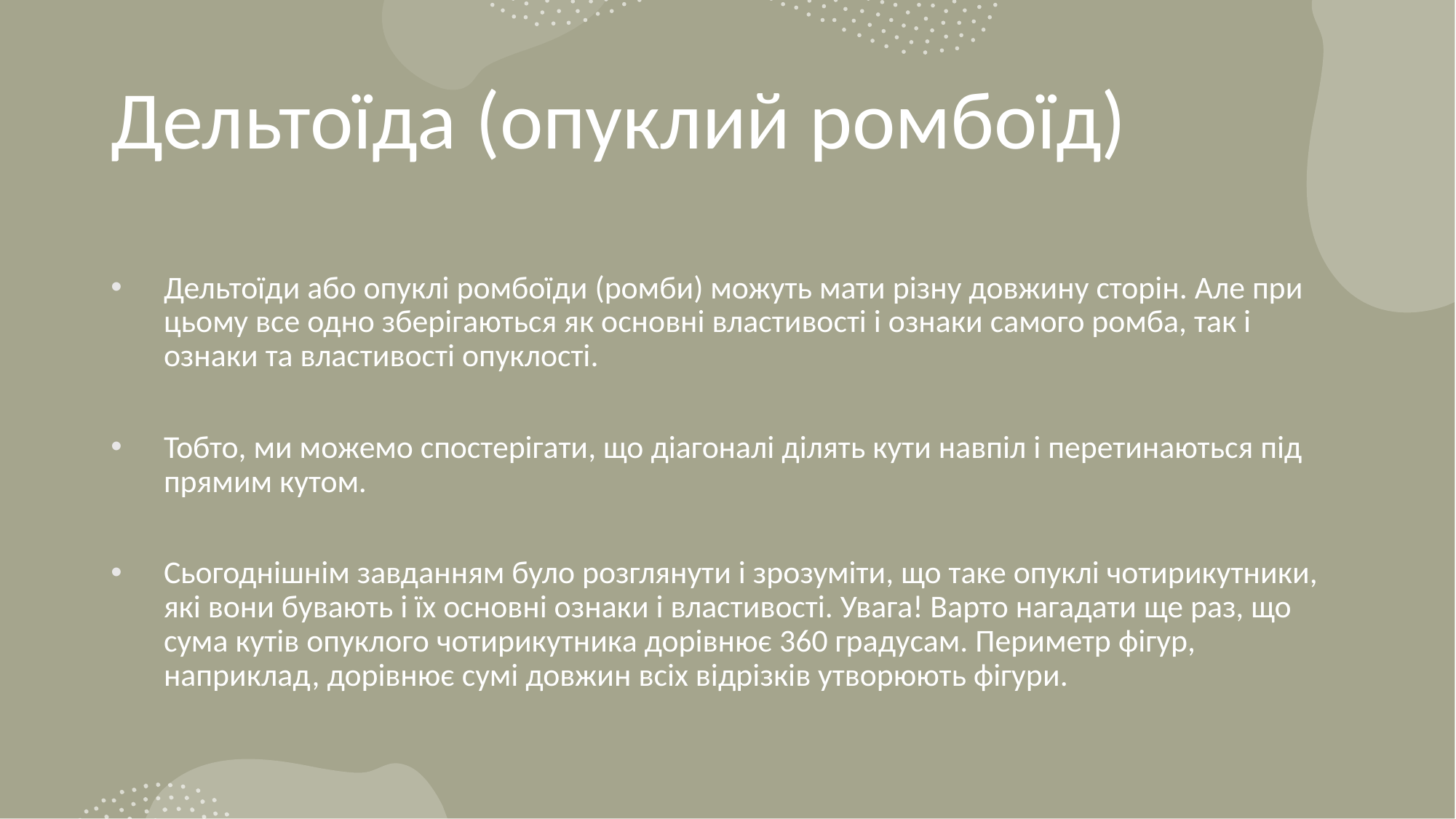

# Дельтоїда (опуклий ромбоїд)
Дельтоїди або опуклі ромбоїди (ромби) можуть мати різну довжину сторін. Але при цьому все одно зберігаються як основні властивості і ознаки самого ромба, так і ознаки та властивості опуклості.

Тобто, ми можемо спостерігати, що діагоналі ділять кути навпіл і перетинаються під прямим кутом.

Сьогоднішнім завданням було розглянути і зрозуміти, що таке опуклі чотирикутники, які вони бувають і їх основні ознаки і властивості. Увага! Варто нагадати ще раз, що сума кутів опуклого чотирикутника дорівнює 360 градусам. Периметр фігур, наприклад, дорівнює сумі довжин всіх відрізків утворюють фігури.